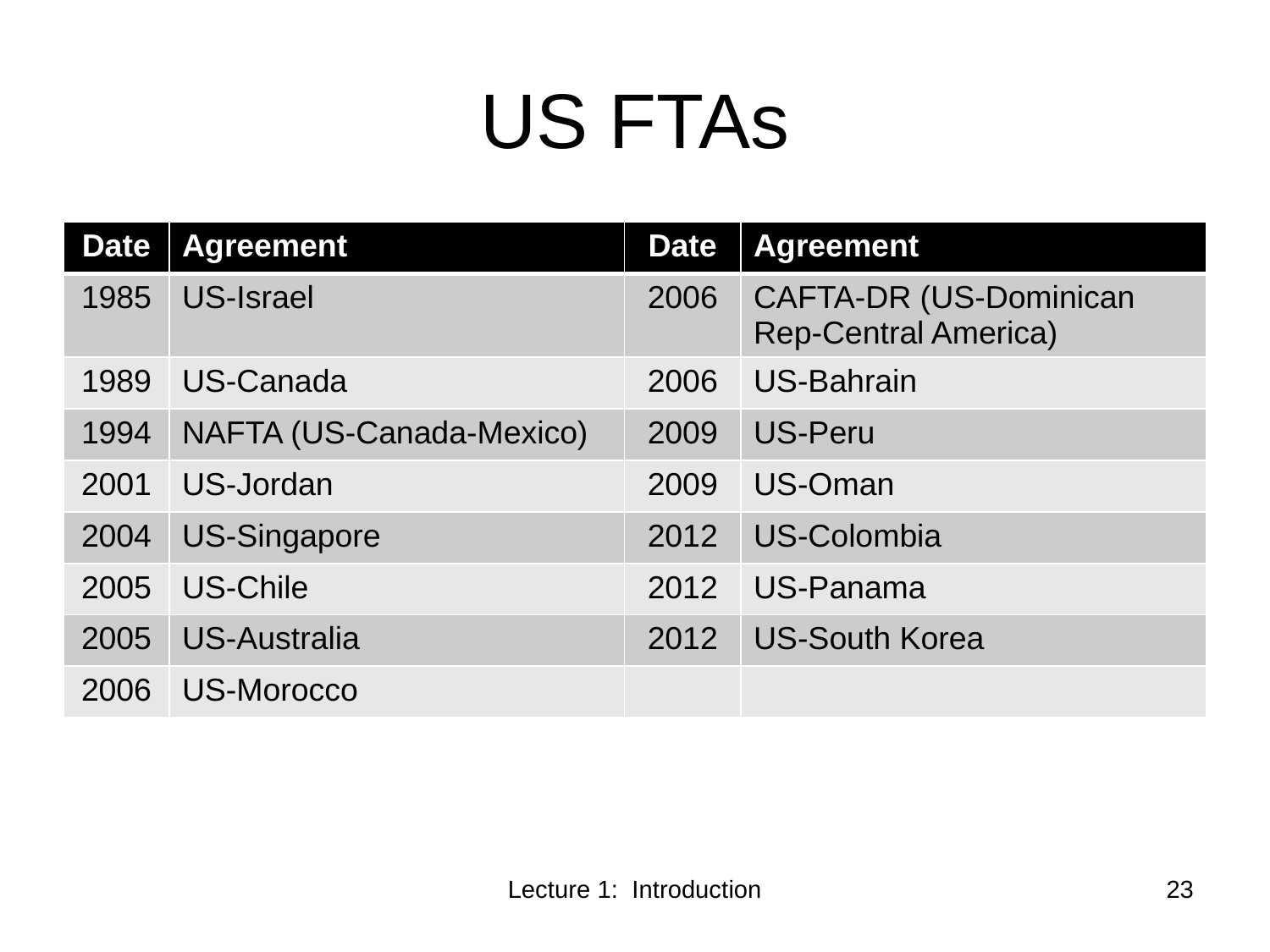

# US FTAs
| Date | Agreement | Date | Agreement |
| --- | --- | --- | --- |
| 1985 | US-Israel | 2006 | CAFTA-DR (US-Dominican Rep-Central America) |
| 1989 | US-Canada | 2006 | US-Bahrain |
| 1994 | NAFTA (US-Canada-Mexico) | 2009 | US-Peru |
| 2001 | US-Jordan | 2009 | US-Oman |
| 2004 | US-Singapore | 2012 | US-Colombia |
| 2005 | US-Chile | 2012 | US-Panama |
| 2005 | US-Australia | 2012 | US-South Korea |
| 2006 | US-Morocco |  |  |
Lecture 1:  Introduction
23